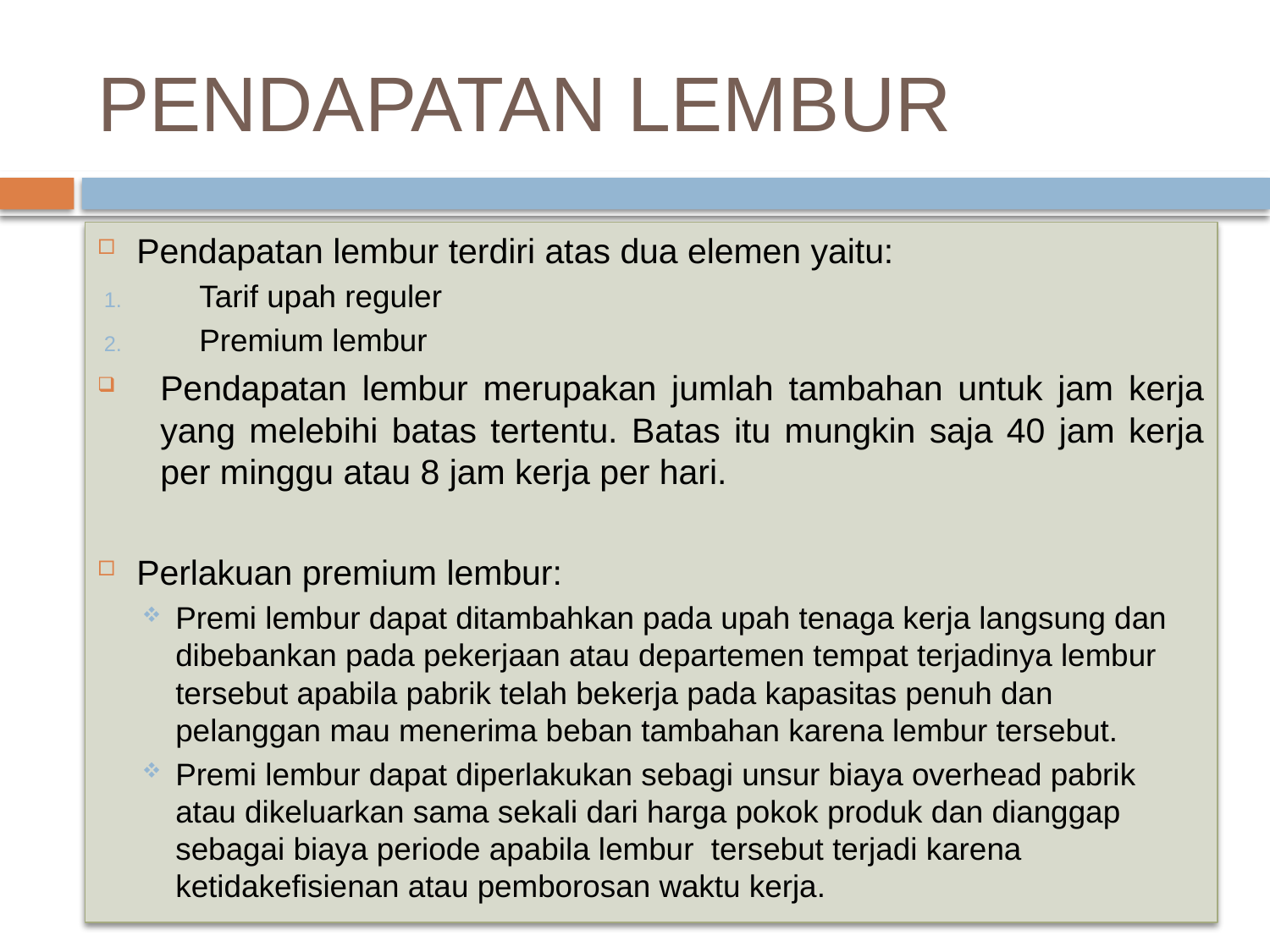

# PENDAPATAN LEMBUR
Pendapatan lembur terdiri atas dua elemen yaitu:
Tarif upah reguler
Premium lembur
Pendapatan lembur merupakan jumlah tambahan untuk jam kerja yang melebihi batas tertentu. Batas itu mungkin saja 40 jam kerja per minggu atau 8 jam kerja per hari.

Perlakuan premium lembur:
Premi lembur dapat ditambahkan pada upah tenaga kerja langsung dan dibebankan pada pekerjaan atau departemen tempat terjadinya lembur tersebut apabila pabrik telah bekerja pada kapasitas penuh dan pelanggan mau menerima beban tambahan karena lembur tersebut.
Premi lembur dapat diperlakukan sebagi unsur biaya overhead pabrik atau dikeluarkan sama sekali dari harga pokok produk dan dianggap sebagai biaya periode apabila lembur  tersebut terjadi karena ketidakefisienan atau pemborosan waktu kerja.